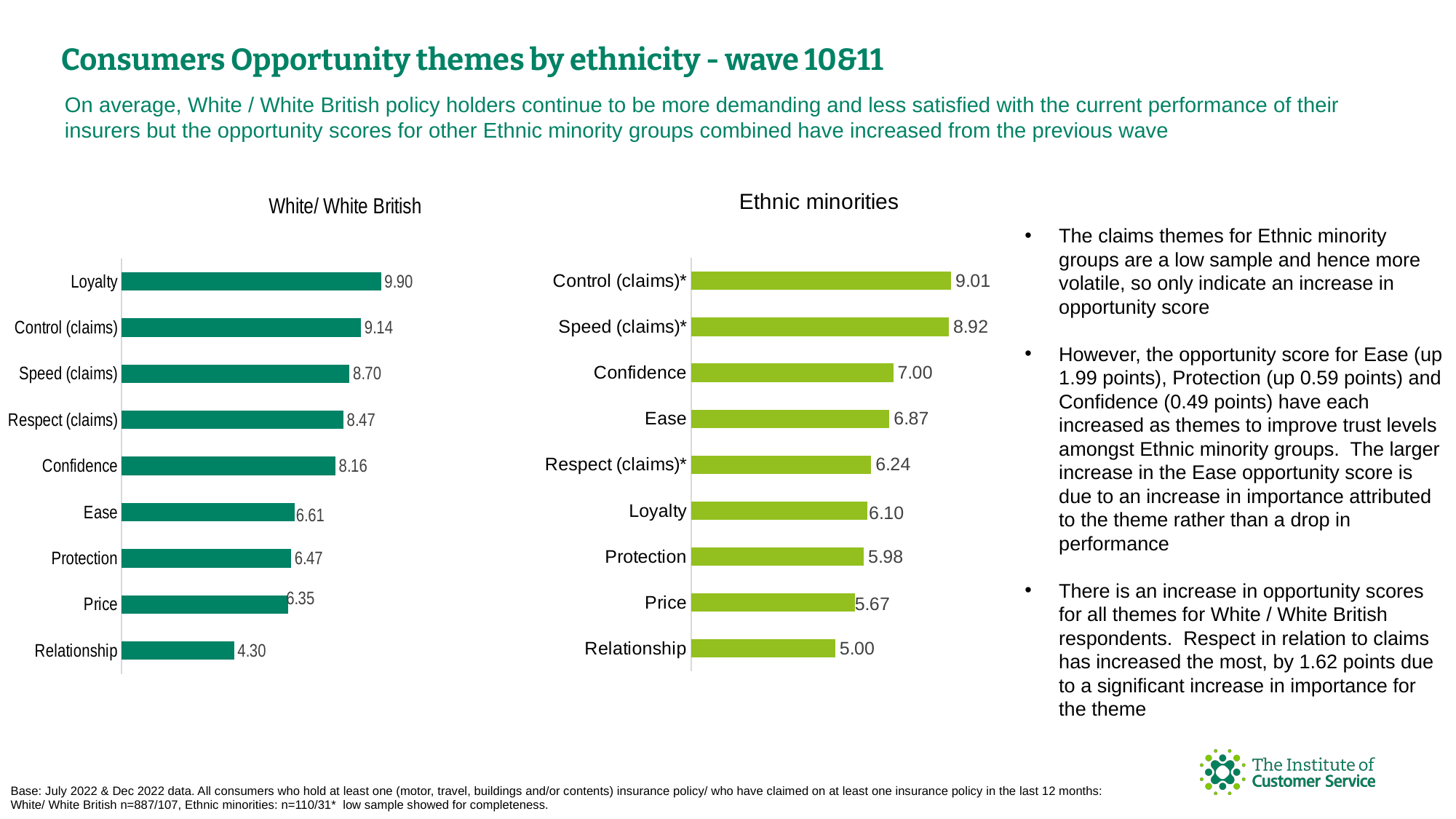

Consumers Opportunity themes by ethnicity - wave 10&11
On average, White / White British policy holders continue to be more demanding and less satisfied with the current performance of their insurers but the opportunity scores for other Ethnic minority groups combined have increased from the previous wave

### Chart: Ethnic minorities

| Category | Opportunity score |
|---|---|
| Control (claims)* | 9.007168459 |
| Speed (claims)* | 8.924731183 |
| Confidence | 6.998730718 |
| Ease | 6.868128815 |
| Respect (claims)* | 6.23655914 |
| Loyalty | 6.09508249 |
| Protection | 5.983513371 |
| Price | 5.673588922 |
| Relationship | 4.995247208 |

### Chart: White/ White British

| Category | Opportunity score |
|---|---|
| Loyalty | 9.903394565 |
| Control (claims) | 9.137914142 |
| Speed (claims) | 8.697650958 |
| Respect (claims) | 8.466195472 |
| Confidence | 8.159410649 |
| Ease | 6.614928582 |
| Protection | 6.469870898 |
| Price | 6.350230973 |
| Relationship | 4.295596456 |
The claims themes for Ethnic minority groups are a low sample and hence more volatile, so only indicate an increase in opportunity score

However, the opportunity score for Ease (up 1.99 points), Protection (up 0.59 points) and Confidence (0.49 points) have each increased as themes to improve trust levels amongst Ethnic minority groups.  The larger increase in the Ease opportunity score is due to an increase in importance attributed to the theme rather than a drop in performance

There is an increase in opportunity scores for all themes for White / White British respondents.  Respect in relation to claims has increased the most, by 1.62 points due to a significant increase in importance for the theme

Base: July 2022 & Dec 2022 data. All consumers who hold at least one (motor, travel, buildings and/or contents) insurance policy/ who have claimed on at least one insurance policy in the last 12 months: White/ White British n=887/107, Ethnic minorities: n=110/31*  low sample showed for completeness.